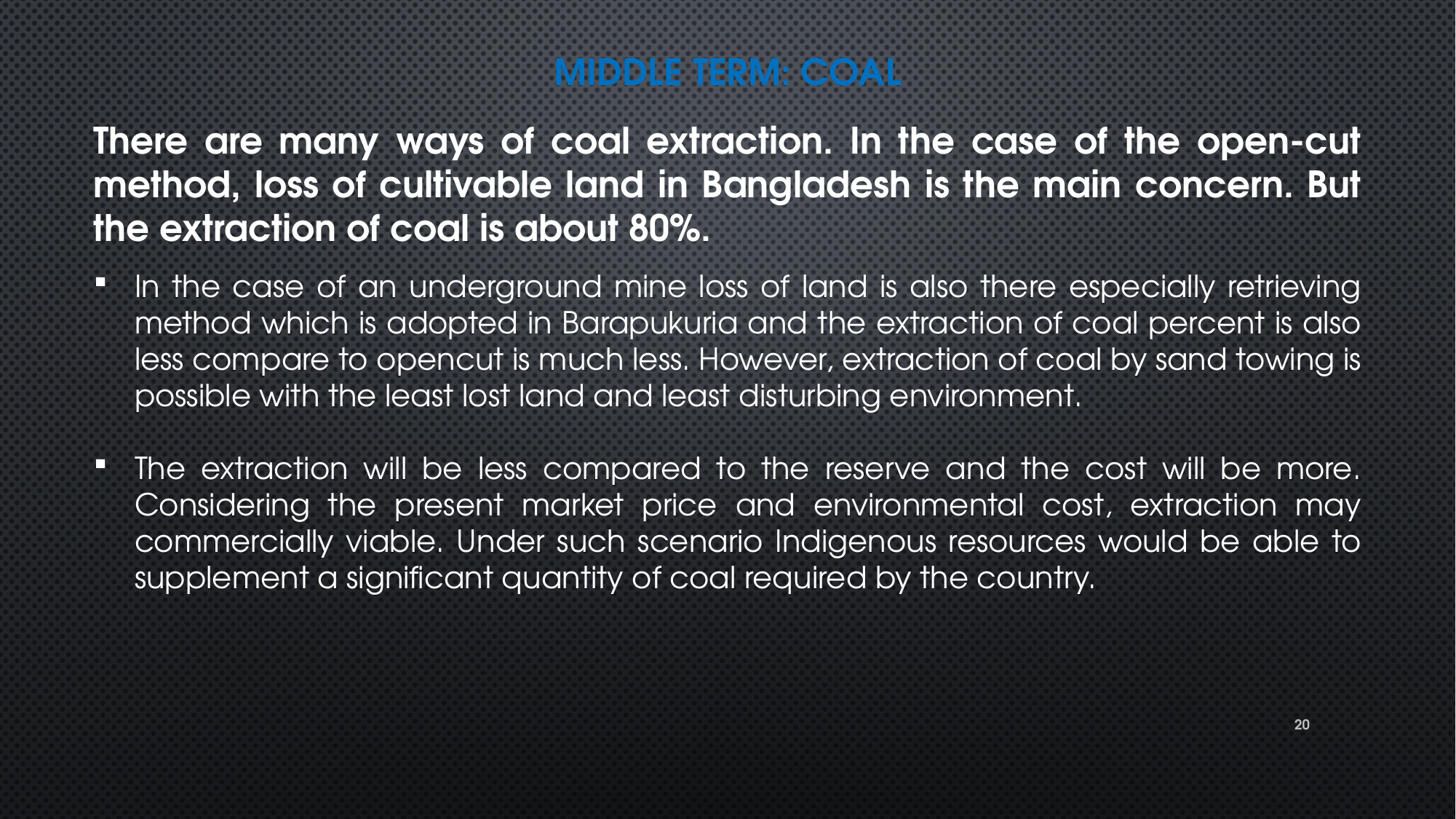

# Middle Term: Coal
There are many ways of coal extraction. In the case of the open-cut method, loss of cultivable land in Bangladesh is the main concern. But the extraction of coal is about 80%.

In the case of an underground mine loss of land is also there especially retrieving method which is adopted in Barapukuria and the extraction of coal percent is also less compare to opencut is much less. However, extraction of coal by sand towing is possible with the least lost land and least disturbing environment.

The extraction will be less compared to the reserve and the cost will be more. Considering the present market price and environmental cost, extraction may commercially viable. Under such scenario Indigenous resources would be able to supplement a significant quantity of coal required by the country.
20